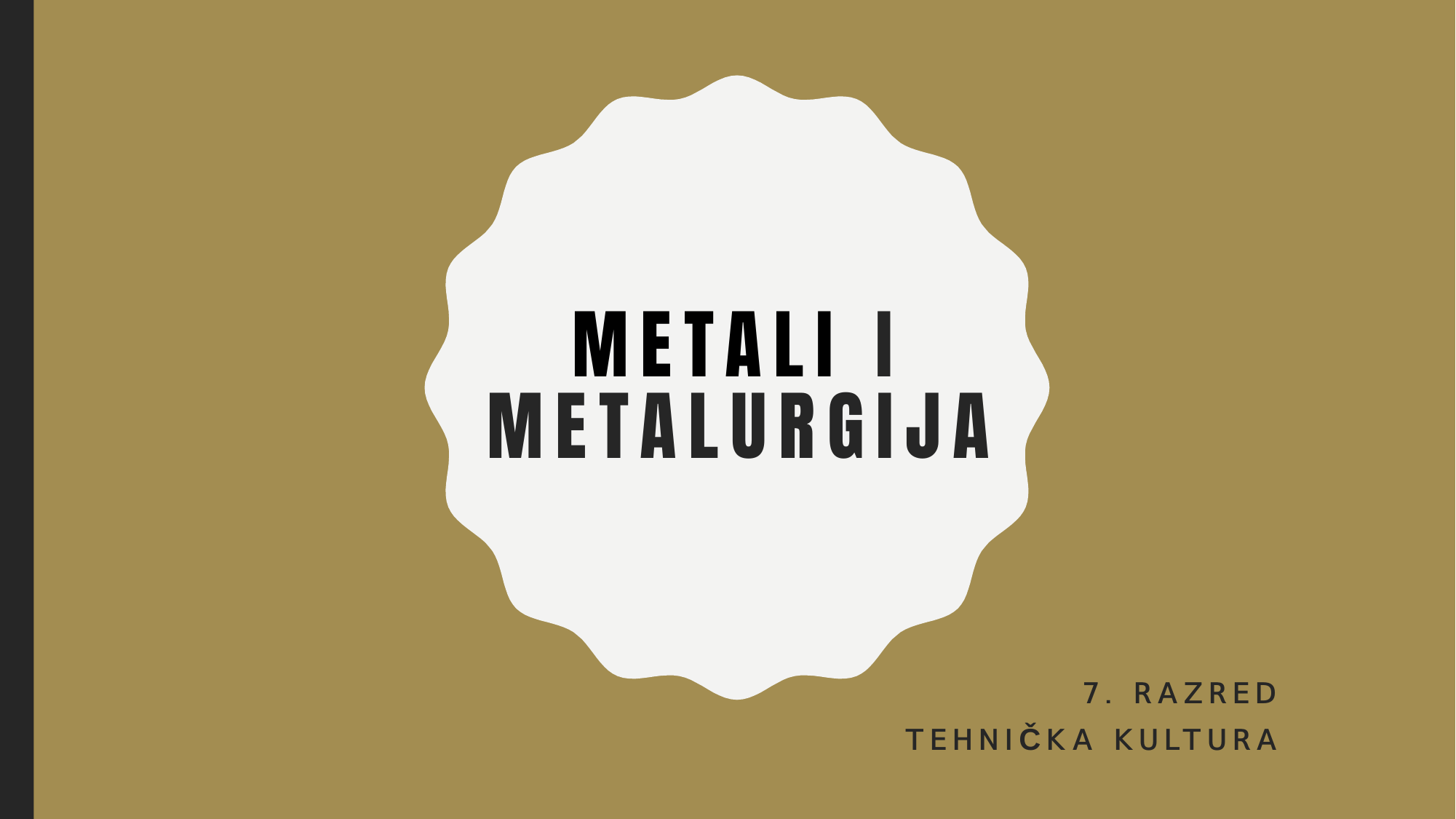

# Metali i metalurgija
7. Razred
Tehnička kultura